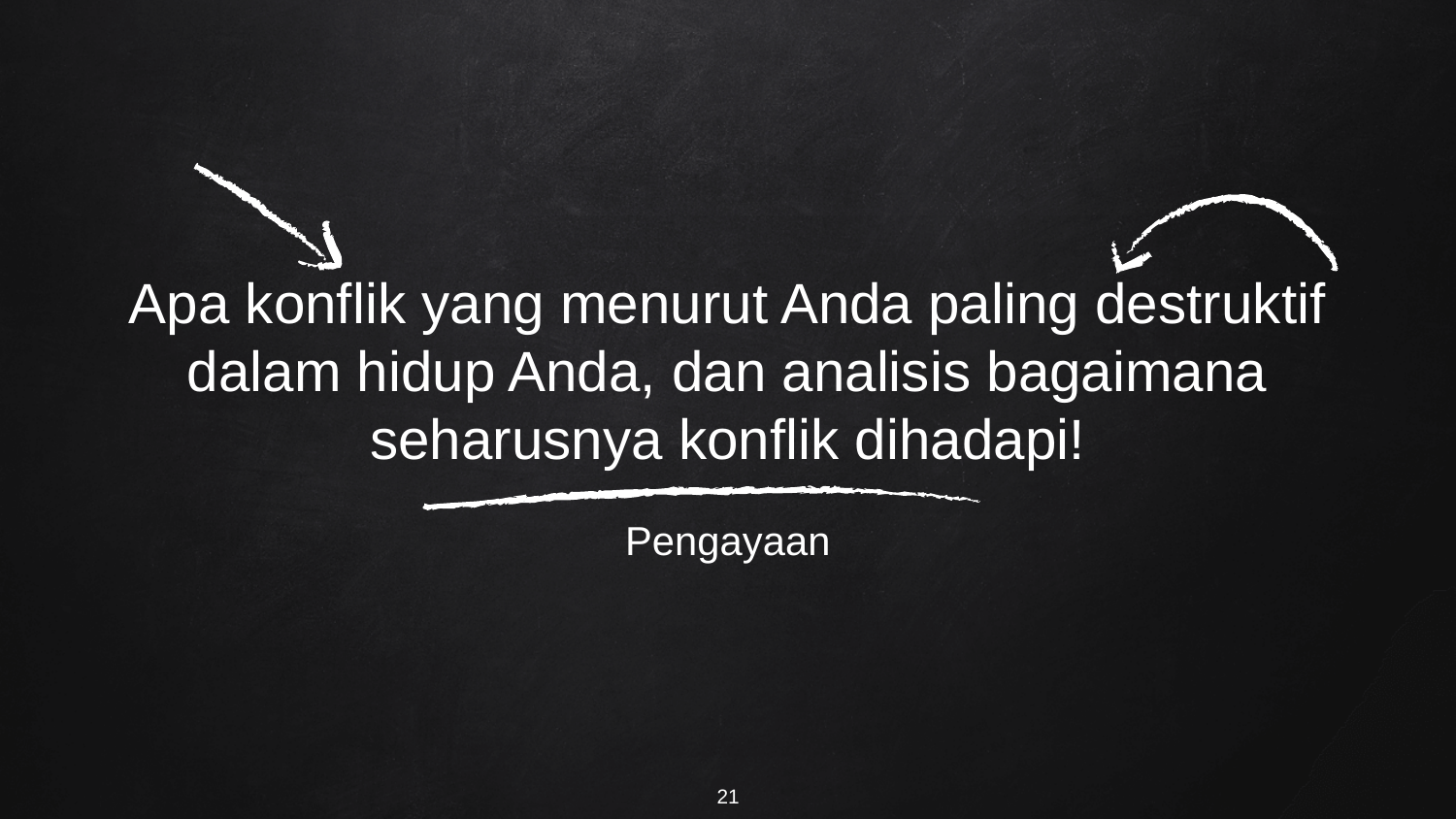

Apa konflik yang menurut Anda paling destruktif dalam hidup Anda, dan analisis bagaimana seharusnya konflik dihadapi!

Pengayaan
21